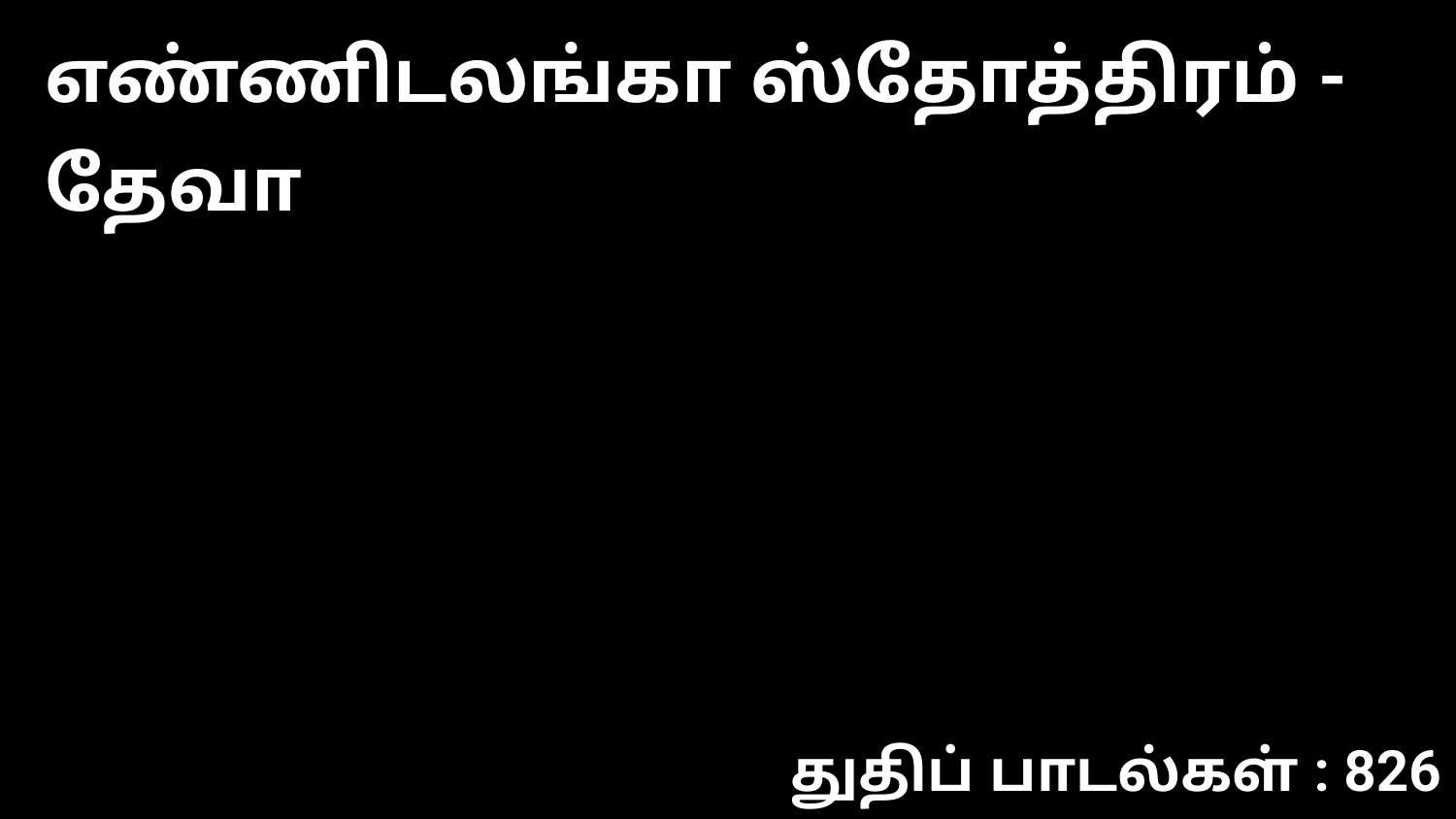

எண்ணிடலங்கா ஸ்தோத்திரம் -தேவா
துதிப் பாடல்கள் : 826